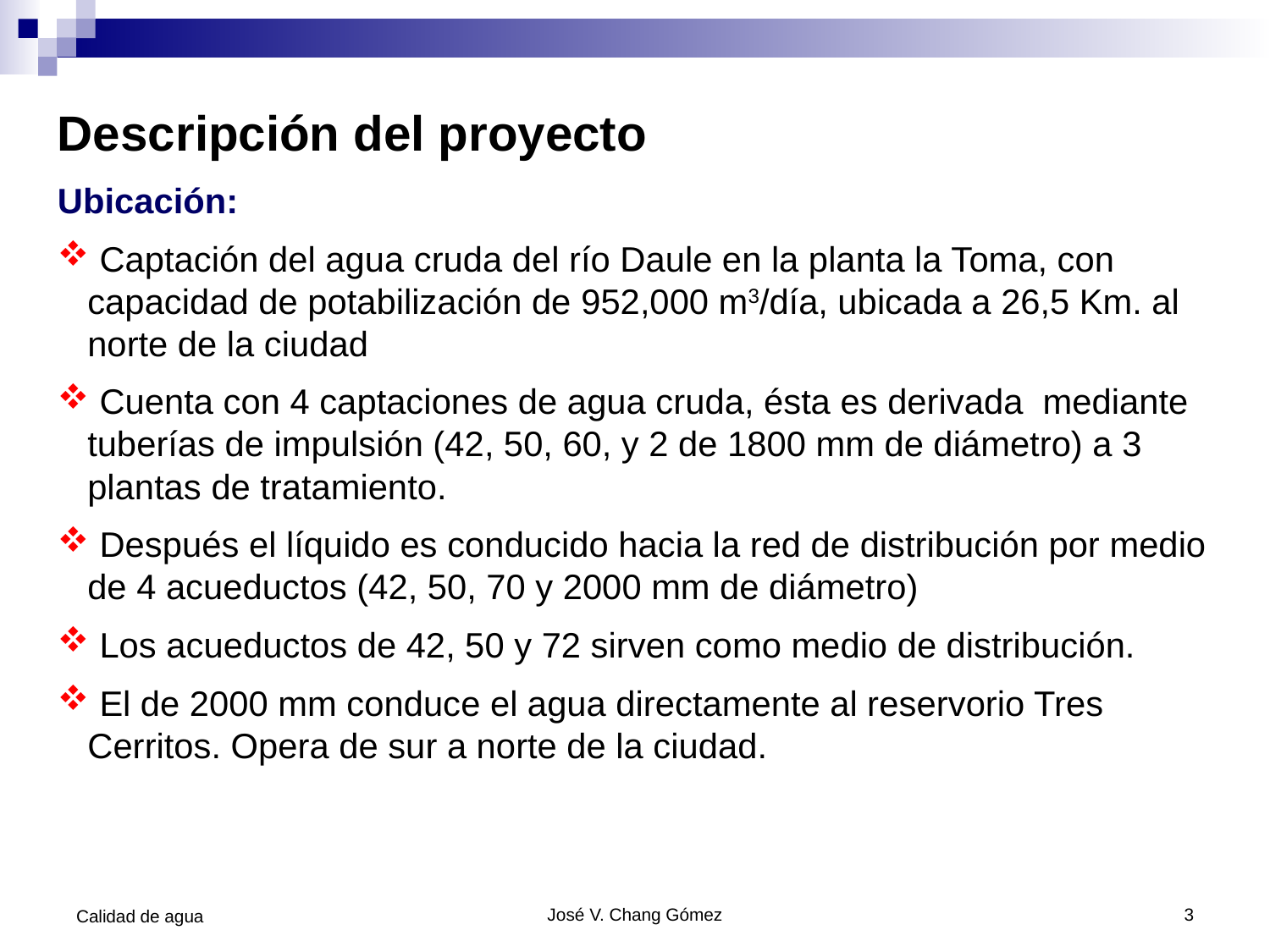

Descripción del proyecto
Ubicación:
 Captación del agua cruda del río Daule en la planta la Toma, con capacidad de potabilización de 952,000 m3/día, ubicada a 26,5 Km. al norte de la ciudad
 Cuenta con 4 captaciones de agua cruda, ésta es derivada  mediante tuberías de impulsión (42, 50, 60, y 2 de 1800 mm de diámetro) a 3 plantas de tratamiento.
 Después el líquido es conducido hacia la red de distribución por medio de 4 acueductos (42, 50, 70 y 2000 mm de diámetro)
 Los acueductos de 42, 50 y 72 sirven como medio de distribución.
 El de 2000 mm conduce el agua directamente al reservorio Tres Cerritos. Opera de sur a norte de la ciudad.
Calidad de agua
José V. Chang Gómez
3